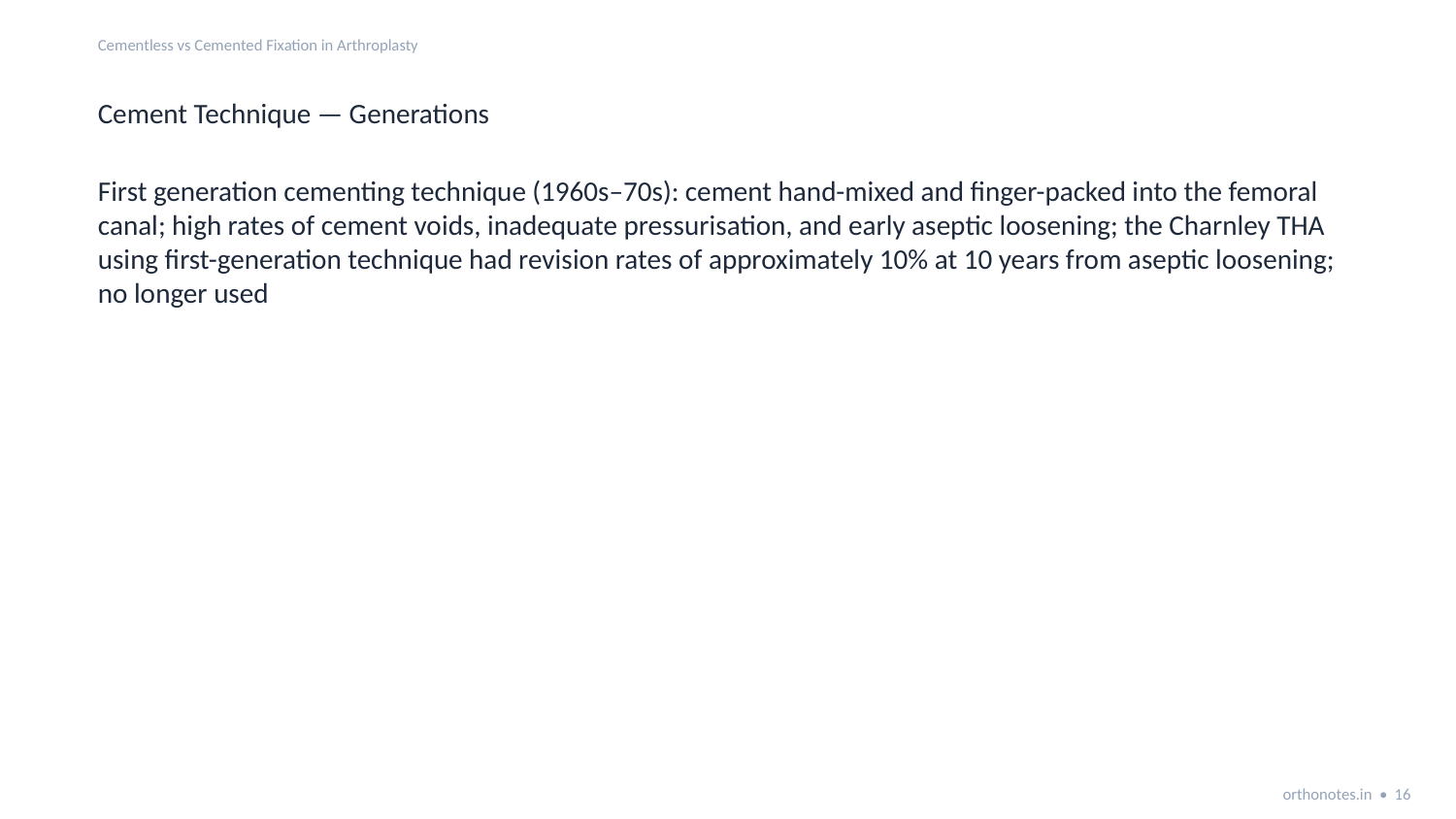

Cementless vs Cemented Fixation in Arthroplasty
Cement Technique — Generations
First generation cementing technique (1960s–70s): cement hand-mixed and finger-packed into the femoral canal; high rates of cement voids, inadequate pressurisation, and early aseptic loosening; the Charnley THA using first-generation technique had revision rates of approximately 10% at 10 years from aseptic loosening; no longer used
orthonotes.in  •  16